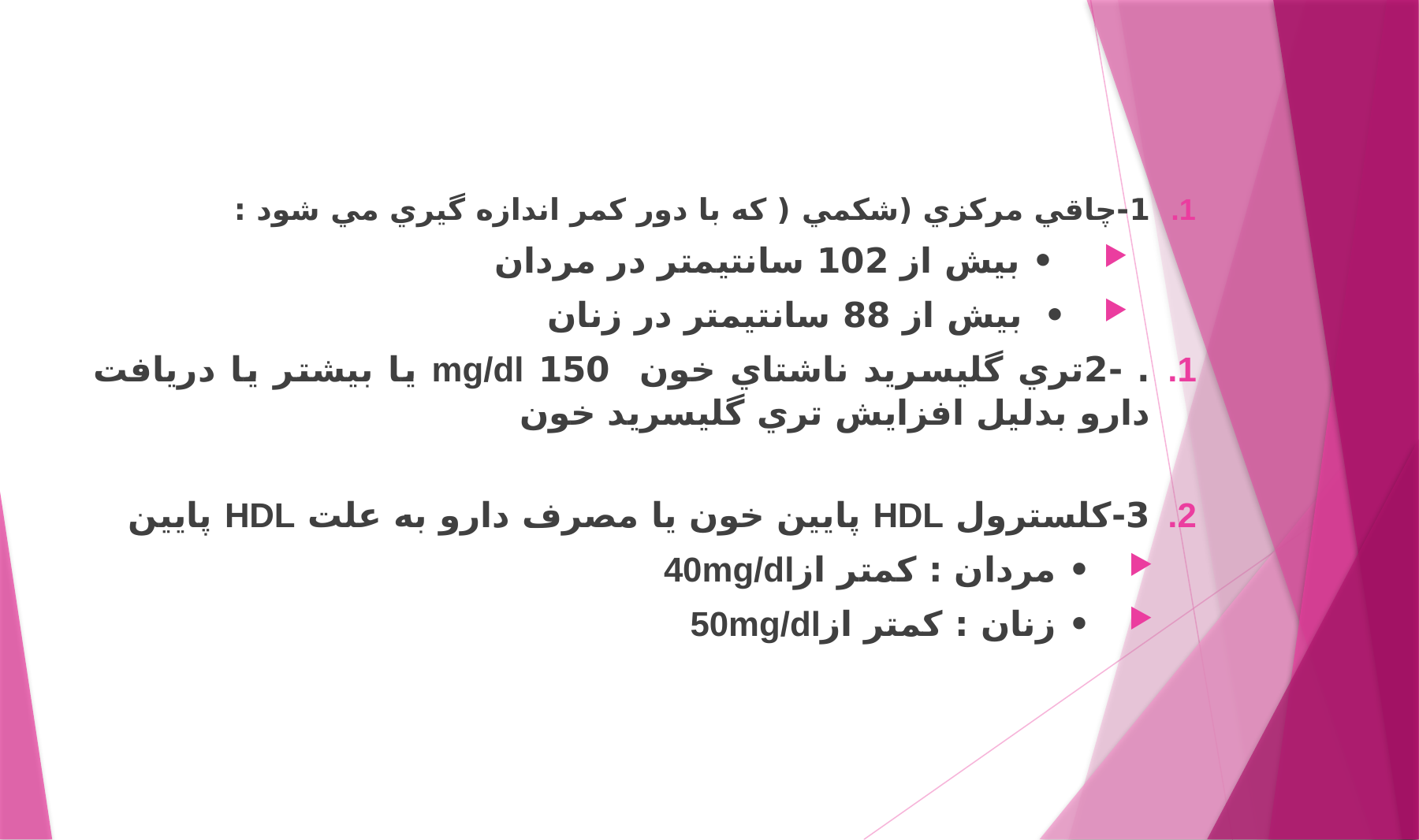

1-چاقي مركزي (شكمي ( كه با دور كمر اندازه گيري مي شود :
 • بيش از 102 سانتيمتر در مردان
•  بيش از 88 سانتيمتر در زنان
. -2تري گليسريد ناشتاي خون  150 mg/dl يا بيشتر يا دريافت دارو بدليل افزايش تري گليسريد خون

3-كلسترول HDL پايين خون يا مصرف دارو به علت HDL پايين
 • مردان : كمتر از40mg/dl
 • زنان : كمتر از50mg/dl